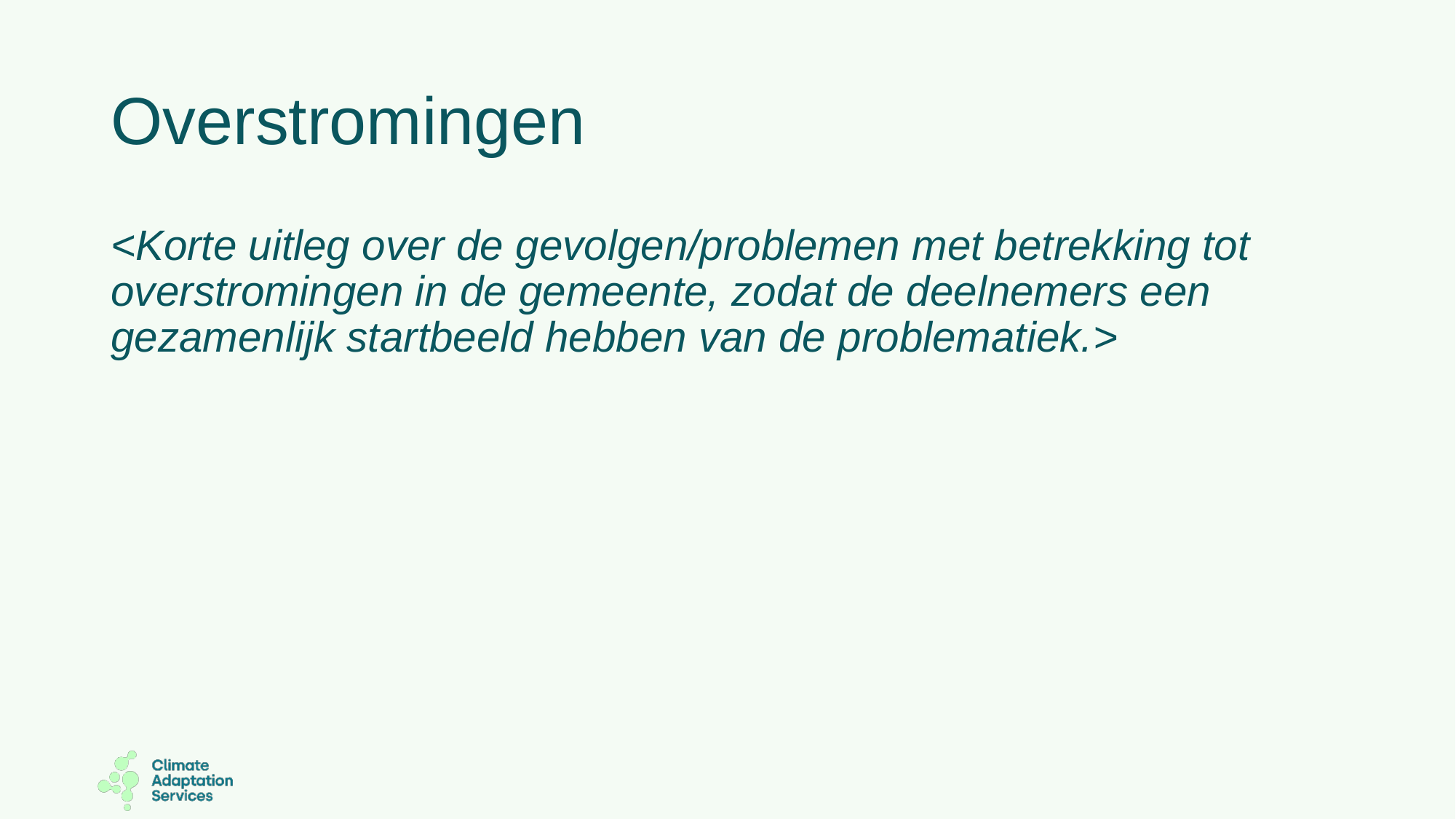

# Overstromingen
<Korte uitleg over de gevolgen/problemen met betrekking tot overstromingen in de gemeente, zodat de deelnemers een gezamenlijk startbeeld hebben van de problematiek.>